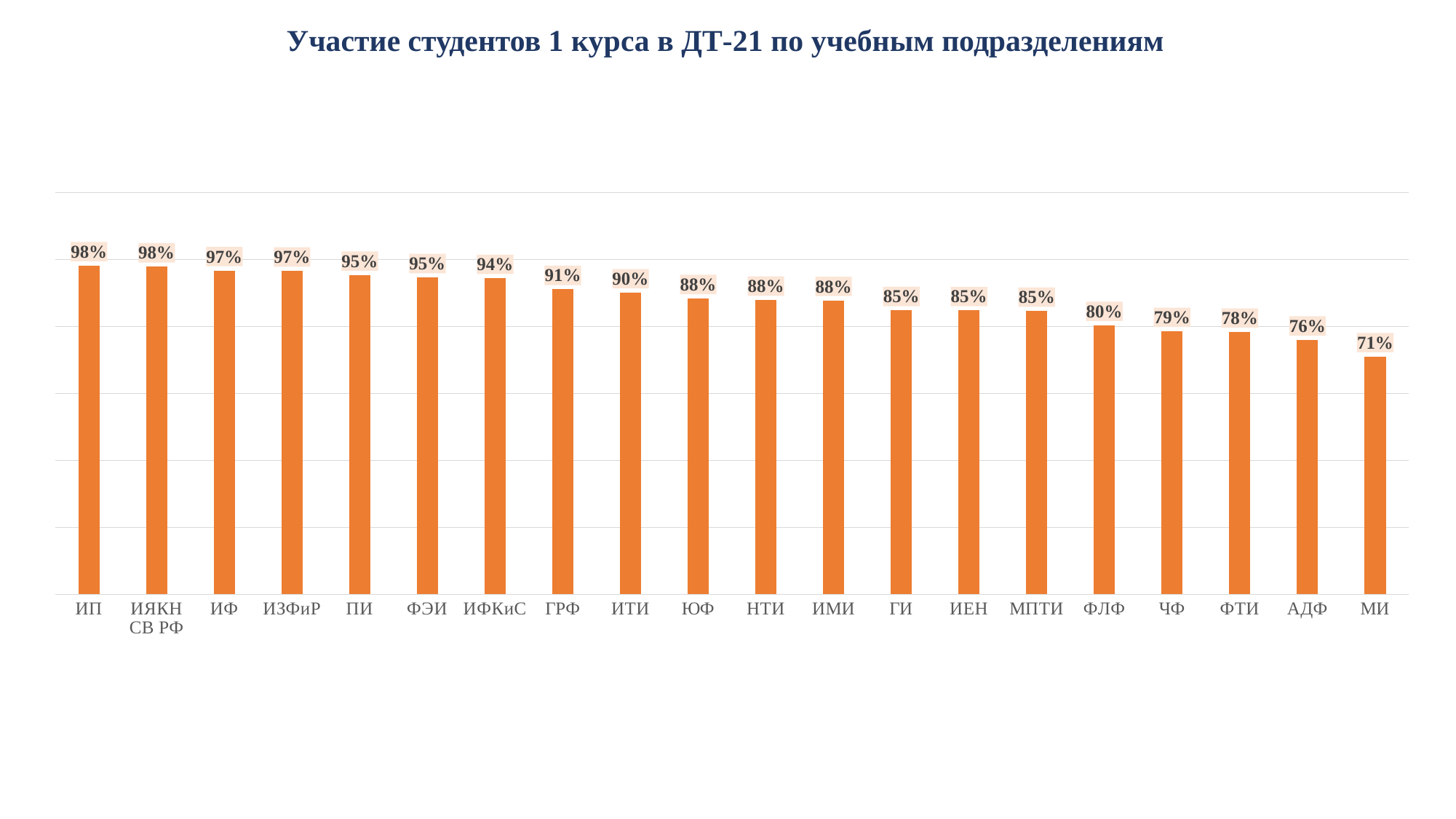

# Участие студентов 1 курса в ДТ-21 по учебным подразделениям

### Chart

| Category |  |
|---|---|
| ИП | 0.9819819819819819 |
| ИЯКН СВ РФ | 0.978494623655914 |
| ИФ | 0.967391304347826 |
| ИЗФиР | 0.9658119658119658 |
| ПИ | 0.9536423841059603 |
| ФЭИ | 0.9464285714285714 |
| ИФКиС | 0.9438202247191011 |
| ГРФ | 0.9111111111111111 |
| ИТИ | 0.900990099009901 |
| ЮФ | 0.8837209302325582 |
| НТИ | 0.8790322580645161 |
| ИМИ | 0.8781512605042017 |
| ГИ | 0.848 |
| ИЕН | 0.8478260869565217 |
| МПТИ | 0.8461538461538461 |
| ФЛФ | 0.8037383177570093 |
| ЧФ | 0.7857142857142857 |
| ФТИ | 0.7835051546391752 |
| АДФ | 0.76 |
| МИ | 0.7101449275362319 |